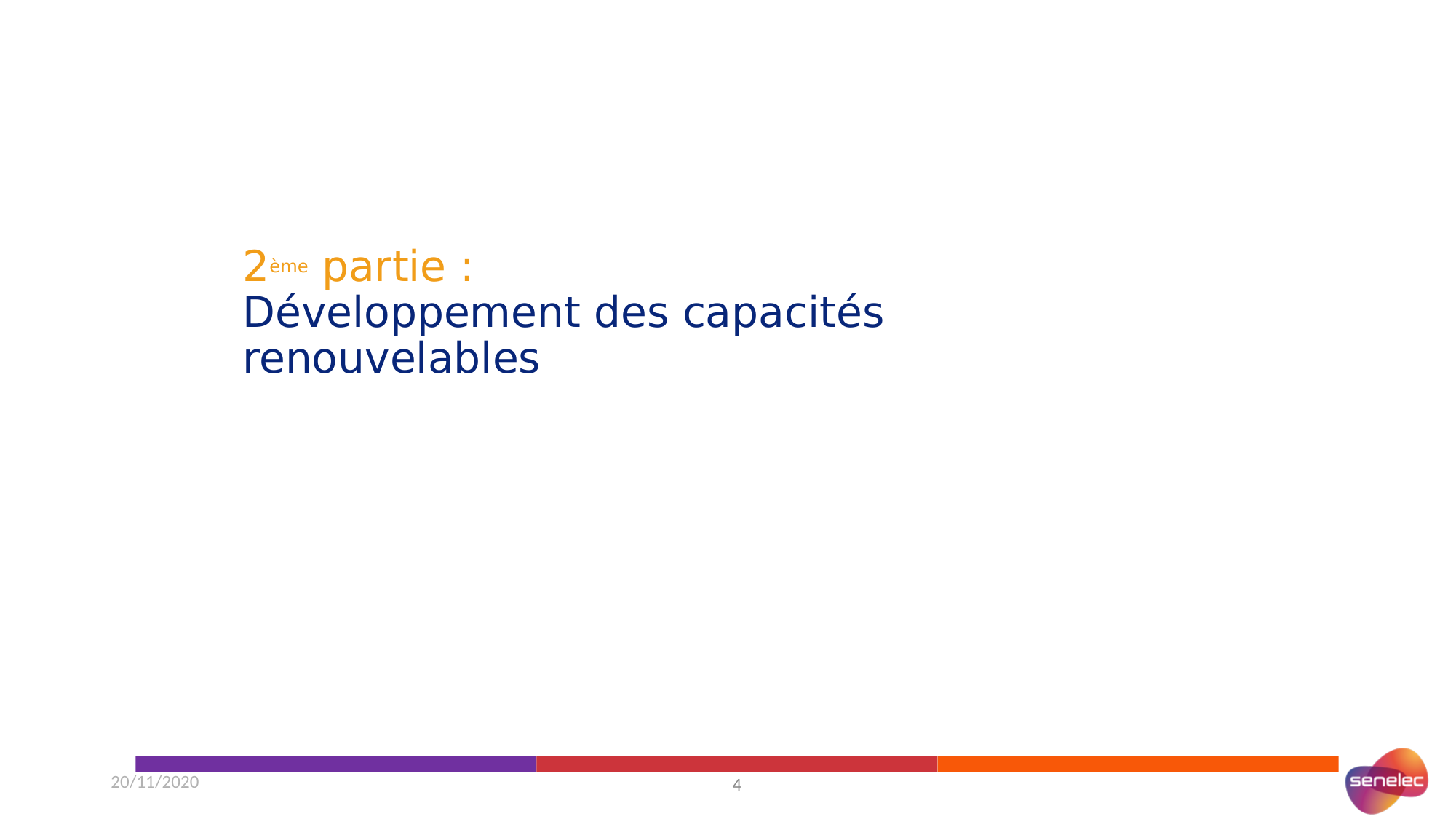

# 2ème partie : Développement des capacités renouvelables
20/11/2020
4